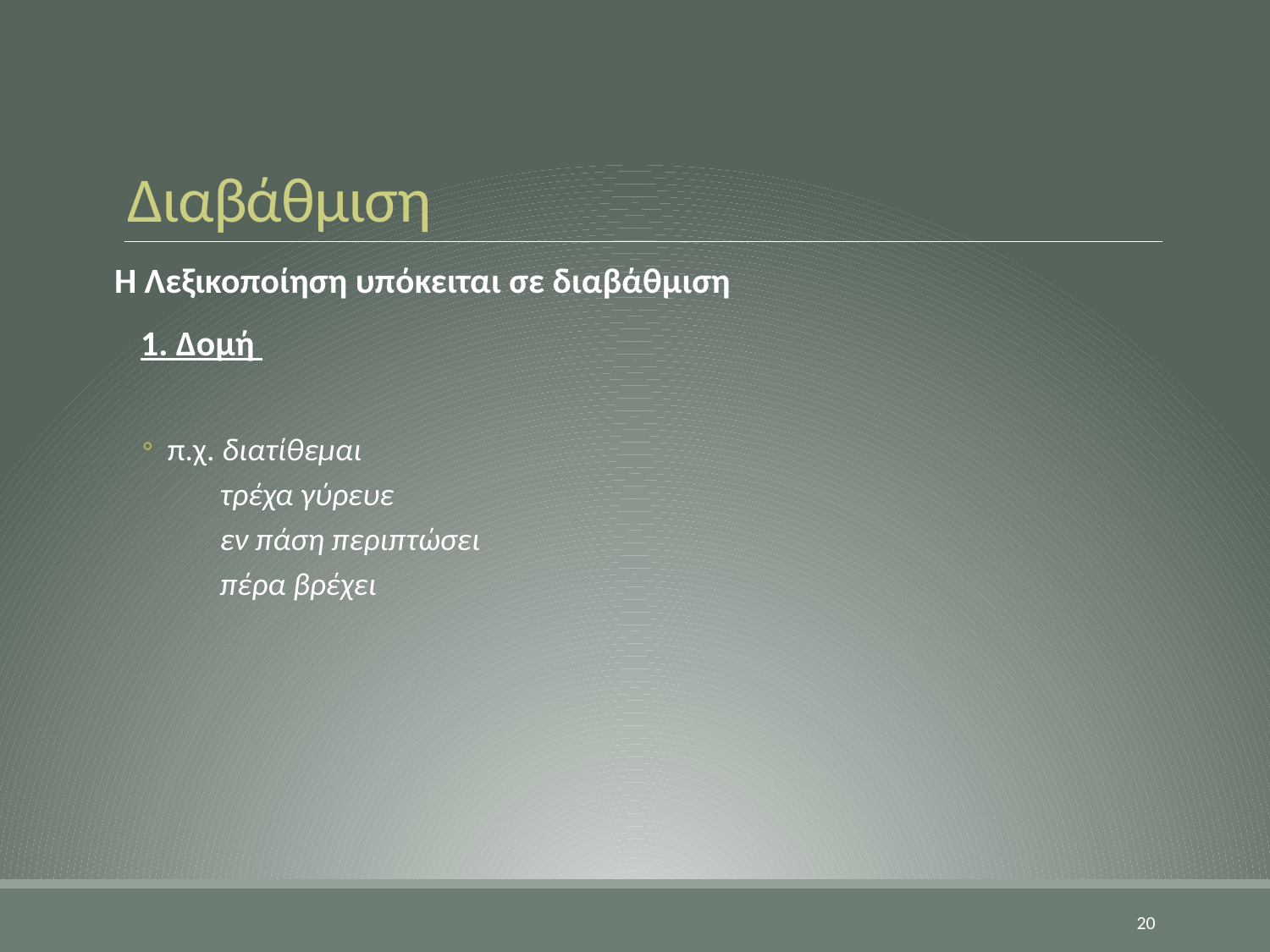

# Διαβάθμιση
Η Λεξικοποίηση υπόκειται σε διαβάθμιση
1. Δομή

π.χ. διατίθεμαι
τρέχα γύρευε
εν πάση περιπτώσει
πέρα βρέχει

20